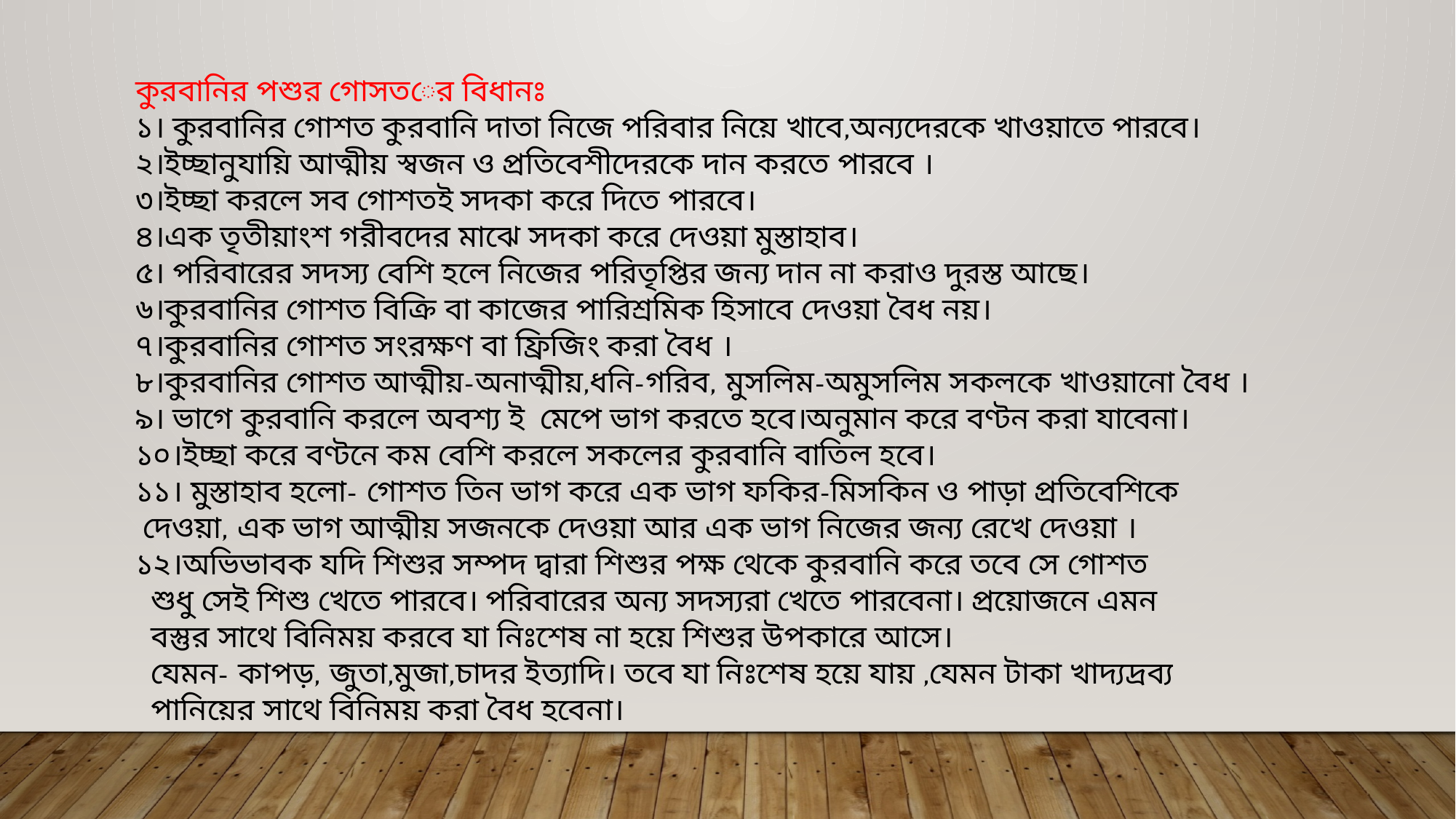

কুরবানির পশুর গোসতের বিধানঃ
১। কুরবানির গোশত কুরবানি দাতা নিজে পরিবার নিয়ে খাবে,অন্যদেরকে খাওয়াতে পারবে।
২।ইচ্ছানুযায়ি আত্মীয় স্বজন ও প্রতিবেশীদেরকে দান করতে পারবে ।
৩।ইচ্ছা করলে সব গোশতই সদকা করে দিতে পারবে।
৪।এক তৃতীয়াংশ গরীবদের মাঝে সদকা করে দেওয়া মুস্তাহাব।
৫। পরিবারের সদস্য বেশি হলে নিজের পরিতৃপ্তির জন্য দান না করাও দুরস্ত আছে।
৬।কুরবানির গোশত বিক্রি বা কাজের পারিশ্রমিক হিসাবে দেওয়া বৈধ নয়।
৭।কুরবানির গোশত সংরক্ষণ বা ফ্রিজিং করা বৈধ ।
৮।কুরবানির গোশত আত্মীয়-অনাত্মীয়,ধনি-গরিব, মুসলিম-অমুসলিম সকলকে খাওয়ানো বৈধ ।
৯। ভাগে কুরবানি করলে অবশ্য ই  মেপে ভাগ করতে হবে।অনুমান করে বণ্টন করা যাবেনা।
১০।ইচ্ছা করে বণ্টনে কম বেশি করলে সকলের কুরবানি বাতিল হবে।
১১। মুস্তাহাব হলো- গোশত তিন ভাগ করে এক ভাগ ফকির-মিসকিন ও পাড়া প্রতিবেশিকে
 দেওয়া, এক ভাগ আত্মীয় সজনকে দেওয়া আর এক ভাগ নিজের জন্য রেখে দেওয়া ।
১২।অভিভাবক যদি শিশুর সম্পদ দ্বারা শিশুর পক্ষ থেকে কুরবানি করে তবে সে গোশত
  শুধু সেই শিশু খেতে পারবে। পরিবারের অন্য সদস্যরা খেতে পারবেনা। প্রয়োজনে এমন
  বস্তুর সাথে বিনিময় করবে যা নিঃশেষ না হয়ে শিশুর উপকারে আসে।
  যেমন- কাপড়, জুতা,মুজা,চাদর ইত্যাদি। তবে যা নিঃশেষ হয়ে যায় ,যেমন টাকা খাদ্যদ্রব্য
  পানিয়ের সাথে বিনিময় করা বৈধ হবেনা।